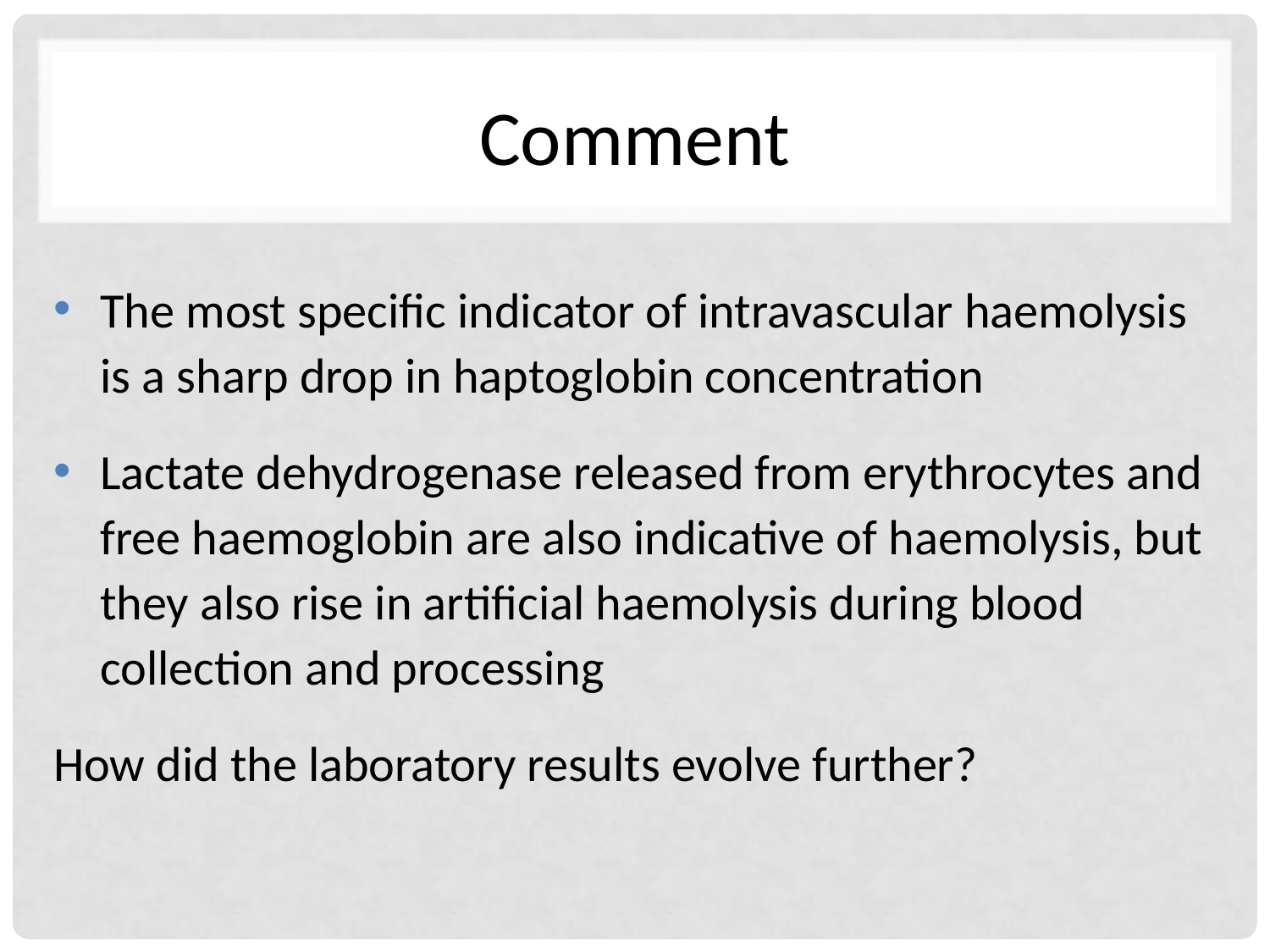

# Comment
The most specific indicator of intravascular haemolysis
is a sharp drop in haptoglobin concentration
Lactate dehydrogenase released from erythrocytes and free haemoglobin are also indicative of haemolysis, but they also rise in artificial haemolysis during blood collection and processing
How did the laboratory results evolve further?